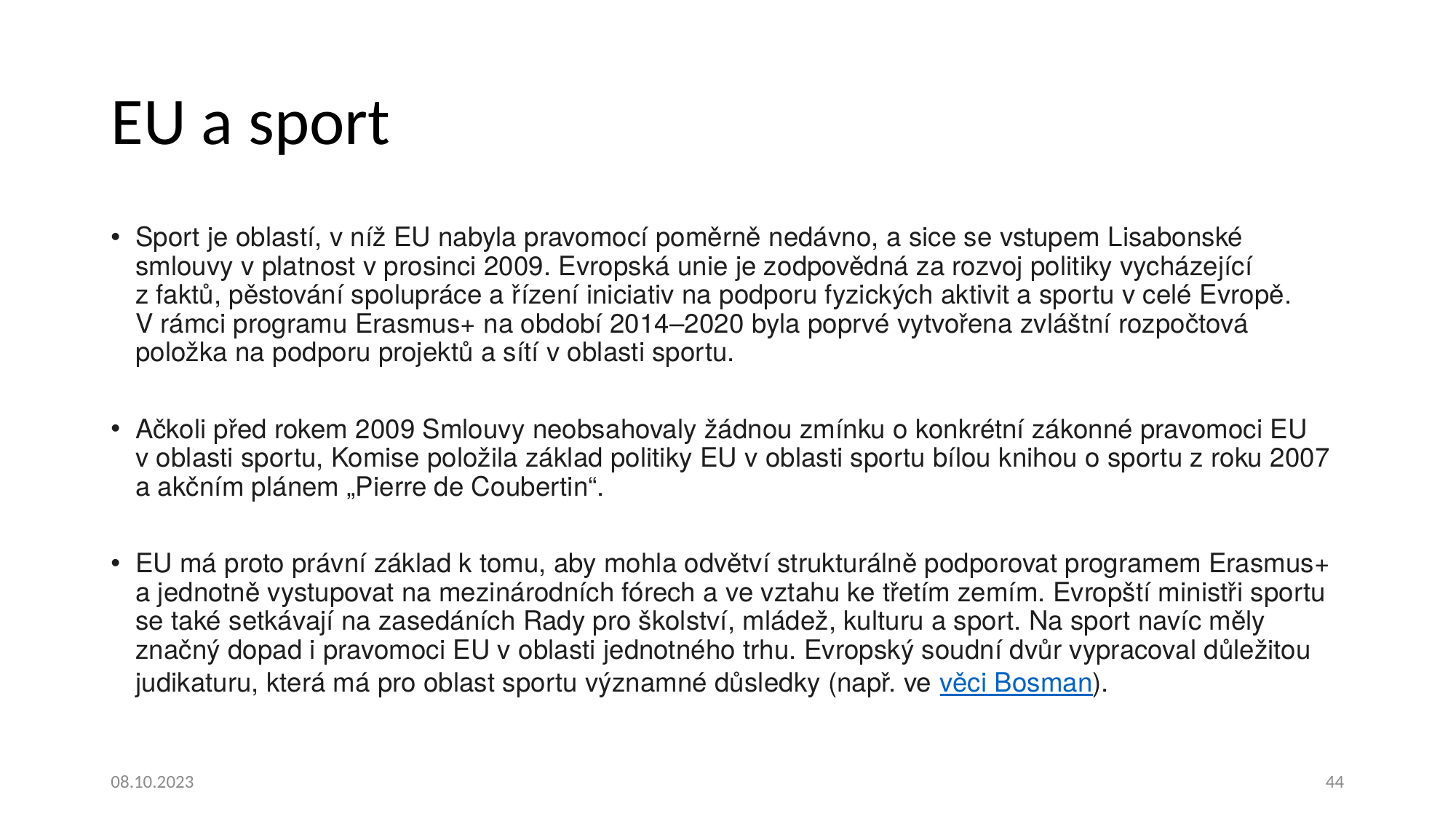

# EU a sport
Sport je oblastí, v níž EU nabyla pravomocí poměrně nedávno, a sice se vstupem Lisabonské smlouvy v platnost v prosinci 2009. Evropská unie je zodpovědná za rozvoj politiky vycházející z faktů, pěstování spolupráce a řízení iniciativ na podporu fyzických aktivit a sportu v celé Evropě. V rámci programu Erasmus+ na období 2014–2020 byla poprvé vytvořena zvláštní rozpočtová položka na podporu projektů a sítí v oblasti sportu.

Ačkoli před rokem 2009 Smlouvy neobsahovaly žádnou zmínku o konkrétní zákonné pravomoci EU v oblasti sportu, Komise položila základ politiky EU v oblasti sportu bílou knihou o sportu z roku 2007 a akčním plánem „Pierre de Coubertin“.

EU má proto právní základ k tomu, aby mohla odvětví strukturálně podporovat programem Erasmus+ a jednotně vystupovat na mezinárodních fórech a ve vztahu ke třetím zemím. Evropští ministři sportu se také setkávají na zasedáních Rady pro školství, mládež, kulturu a sport. Na sport navíc měly značný dopad i pravomoci EU v oblasti jednotného trhu. Evropský soudní dvůr vypracoval důležitou judikaturu, která má pro oblast sportu významné důsledky (např. ve věci Bosman).
08.10.2023
44